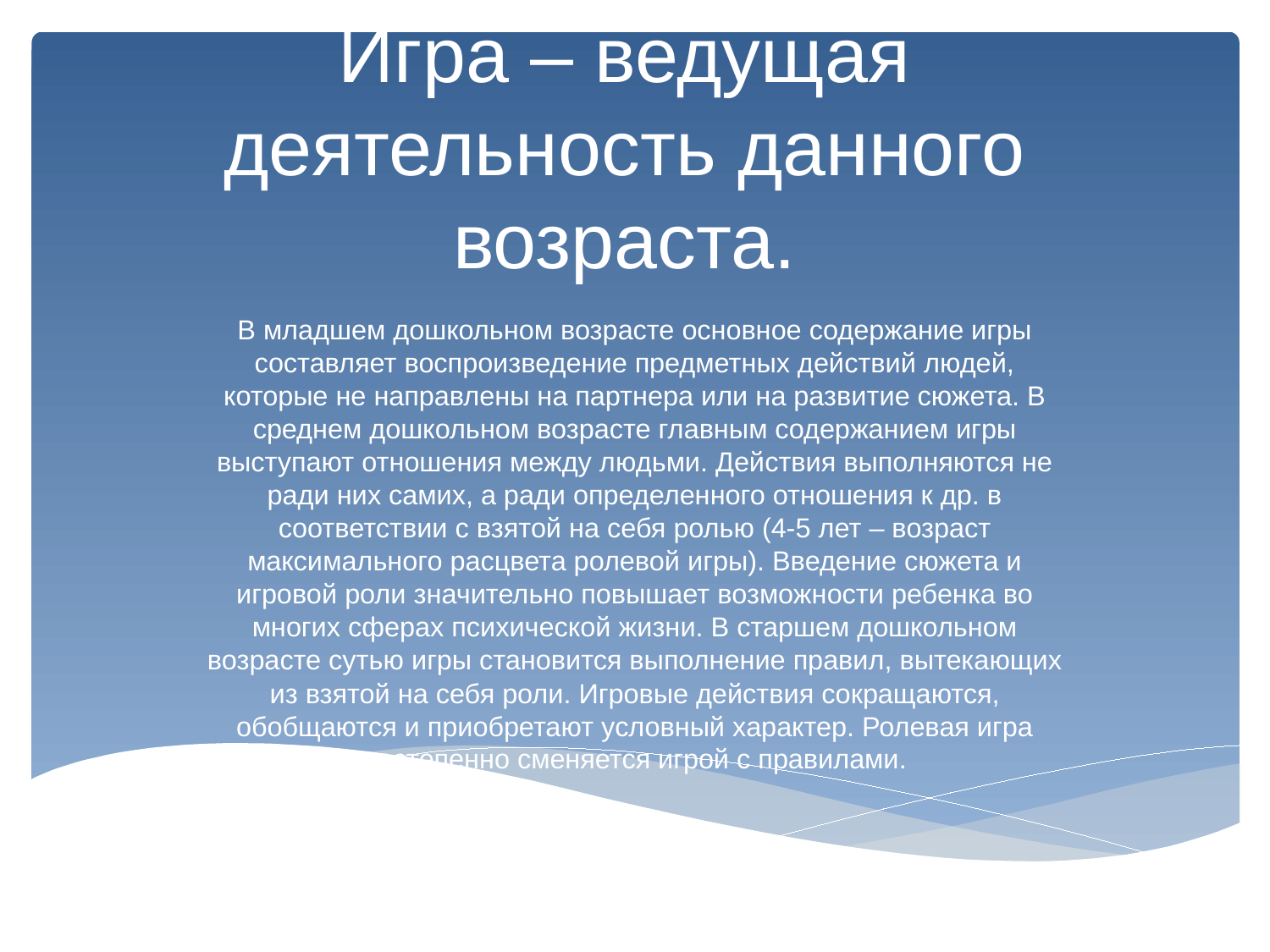

Игра – ведущая деятельность данного возраста.
В младшем дошкольном возрасте основное содержание игры составляет воспроизведение предметных действий людей, которые не направлены на партнера или на развитие сюжета. В среднем дошкольном возрасте главным содержанием игры выступают отношения между людьми. Действия выполняются не ради них самих, а ради определенного отношения к др. в соответствии с взятой на себя ролью (4-5 лет – возраст максимального расцвета ролевой игры). Введение сюжета и игровой роли значительно повышает возможности ребенка во многих сферах психической жизни. В старшем дошкольном возрасте сутью игры становится выполнение правил, вытекающих из взятой на себя роли. Игровые действия сокращаются, обобщаются и приобретают условный характер. Ролевая игра постепенно сменяется игрой с правилами.